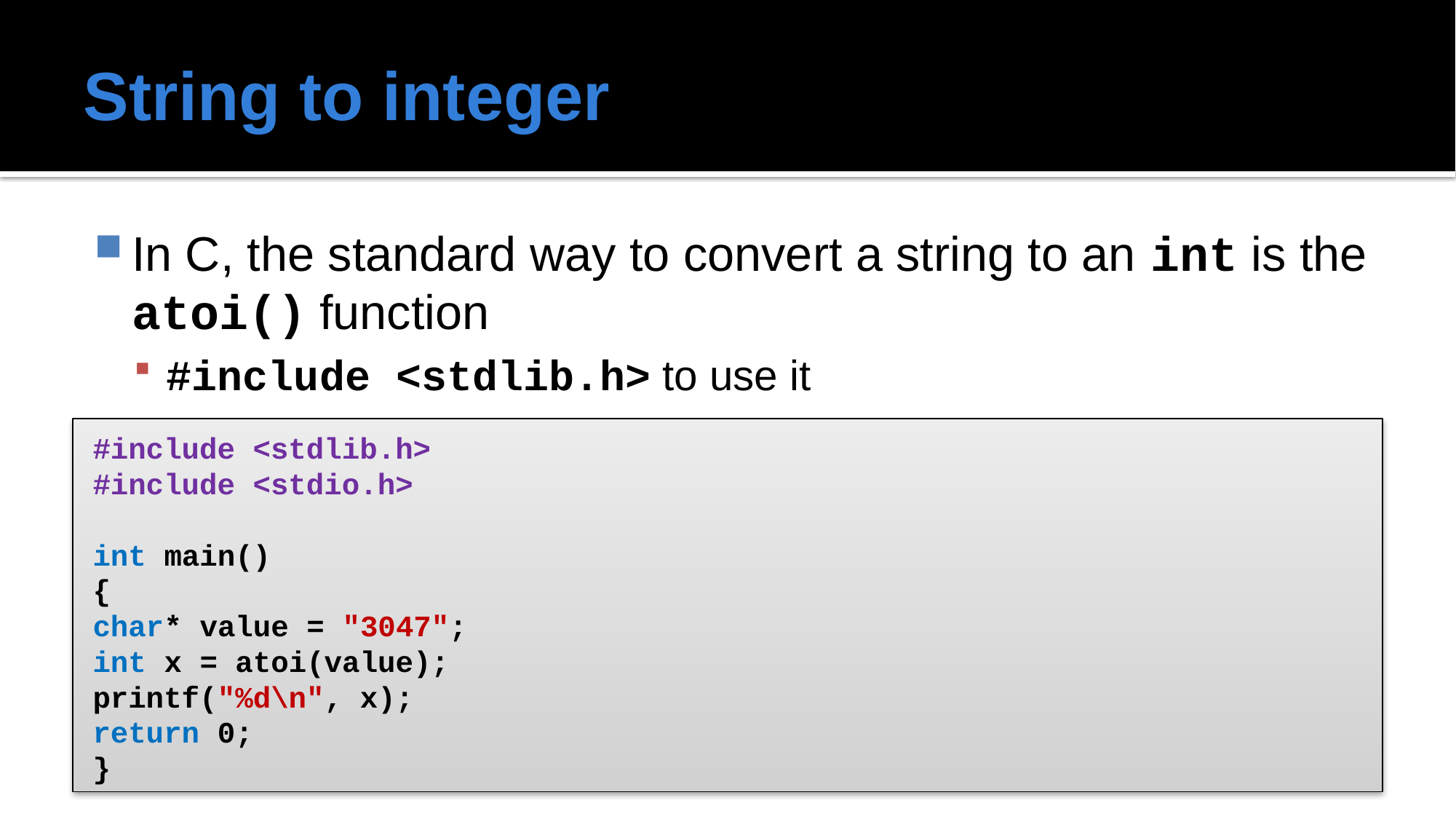

# String to integer
In C, the standard way to convert a string to an int is the atoi() function
#include <stdlib.h> to use it

#include <stdlib.h>
#include <stdio.h>

int main()
{
	char* value = "3047";
	int x = atoi(value);
	printf("%d\n", x);
	return 0;
}